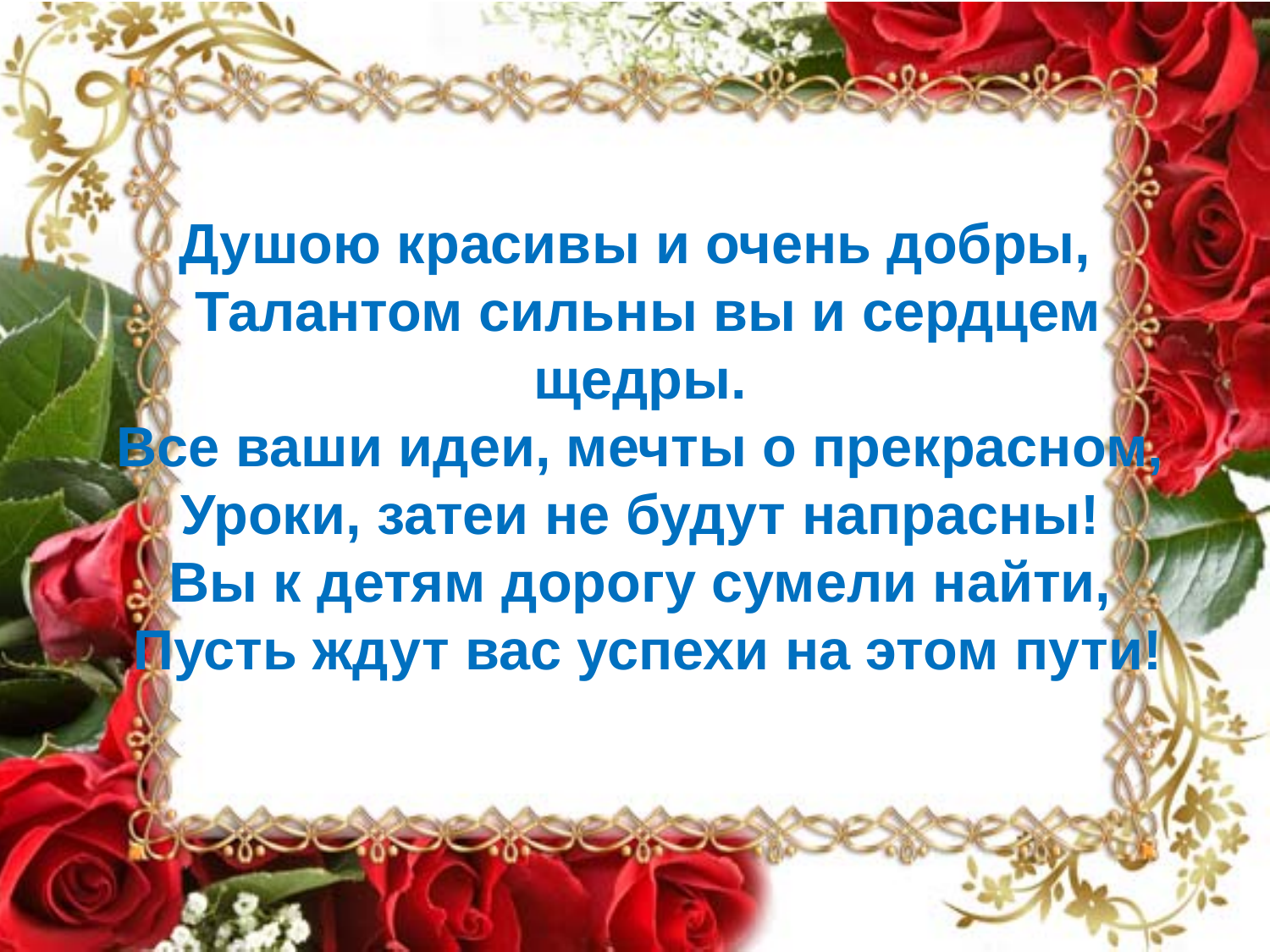

Душою красивы и очень добры, 
Талантом сильны вы и сердцем щедры. 
Все ваши идеи, мечты о прекрасном, 
Уроки, затеи не будут напрасны! 
Вы к детям дорогу сумели найти, 
Пусть ждут вас успехи на этом пути!